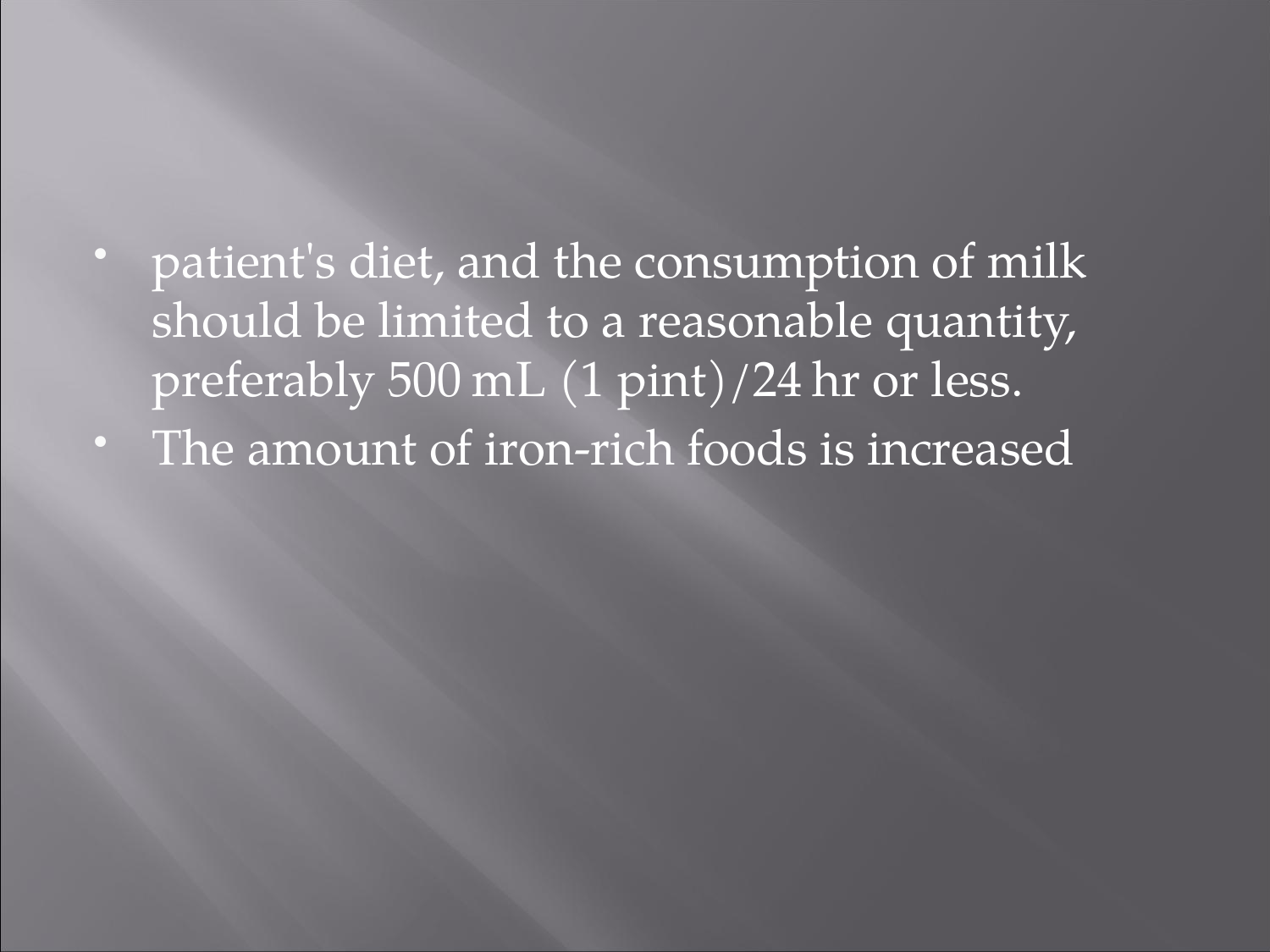

#
patient's diet, and the consumption of milk should be limited to a reasonable quantity, preferably 500 mL (1 pint)/24 hr or less.
The amount of iron-rich foods is increased